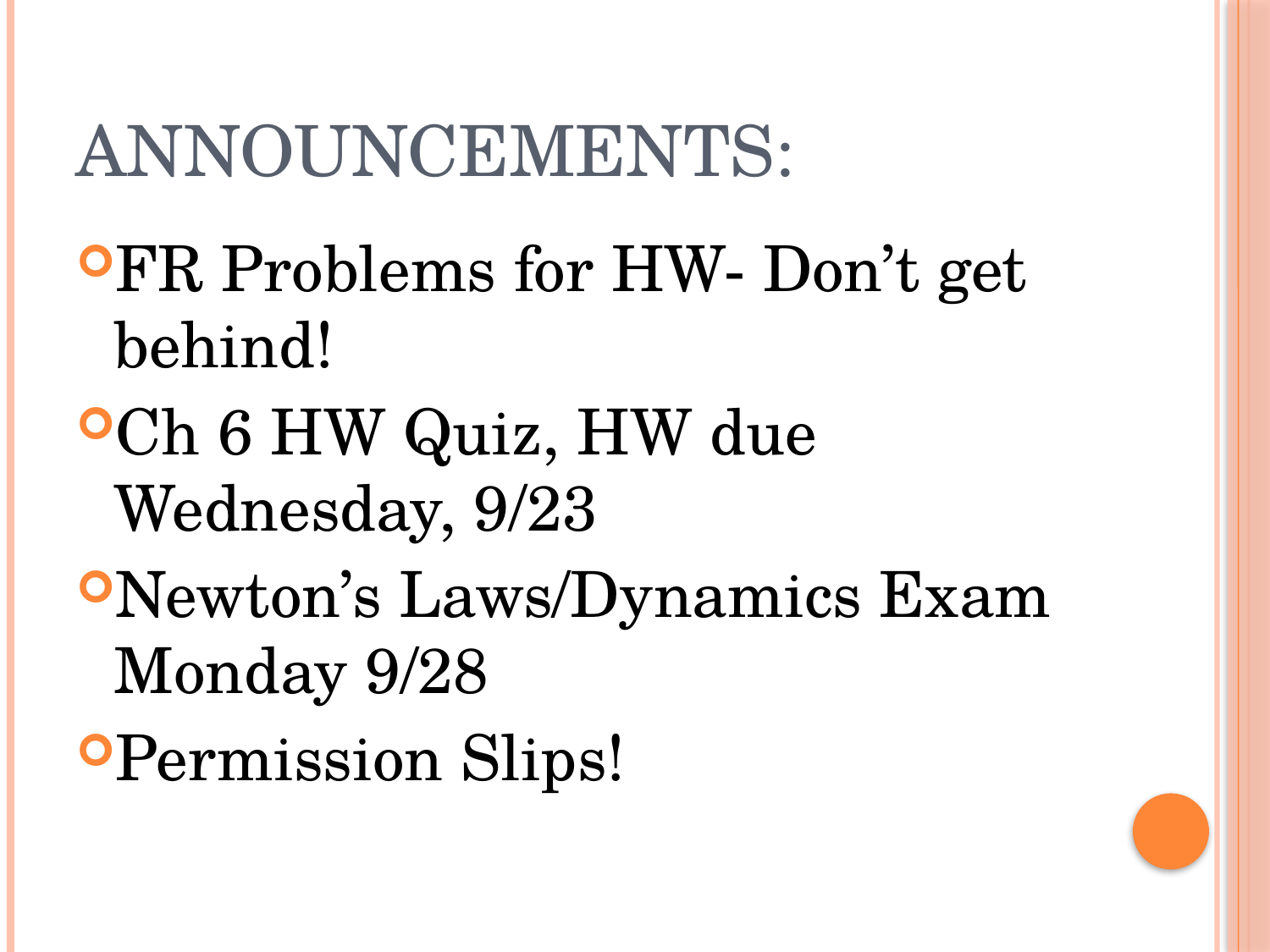

# ANNOUNCEMENTS:
FR Problems for HW- Don’t get behind!
Ch 6 HW Quiz, HW due Wednesday, 9/23
Newton’s Laws/Dynamics Exam Monday 9/28
Permission Slips!